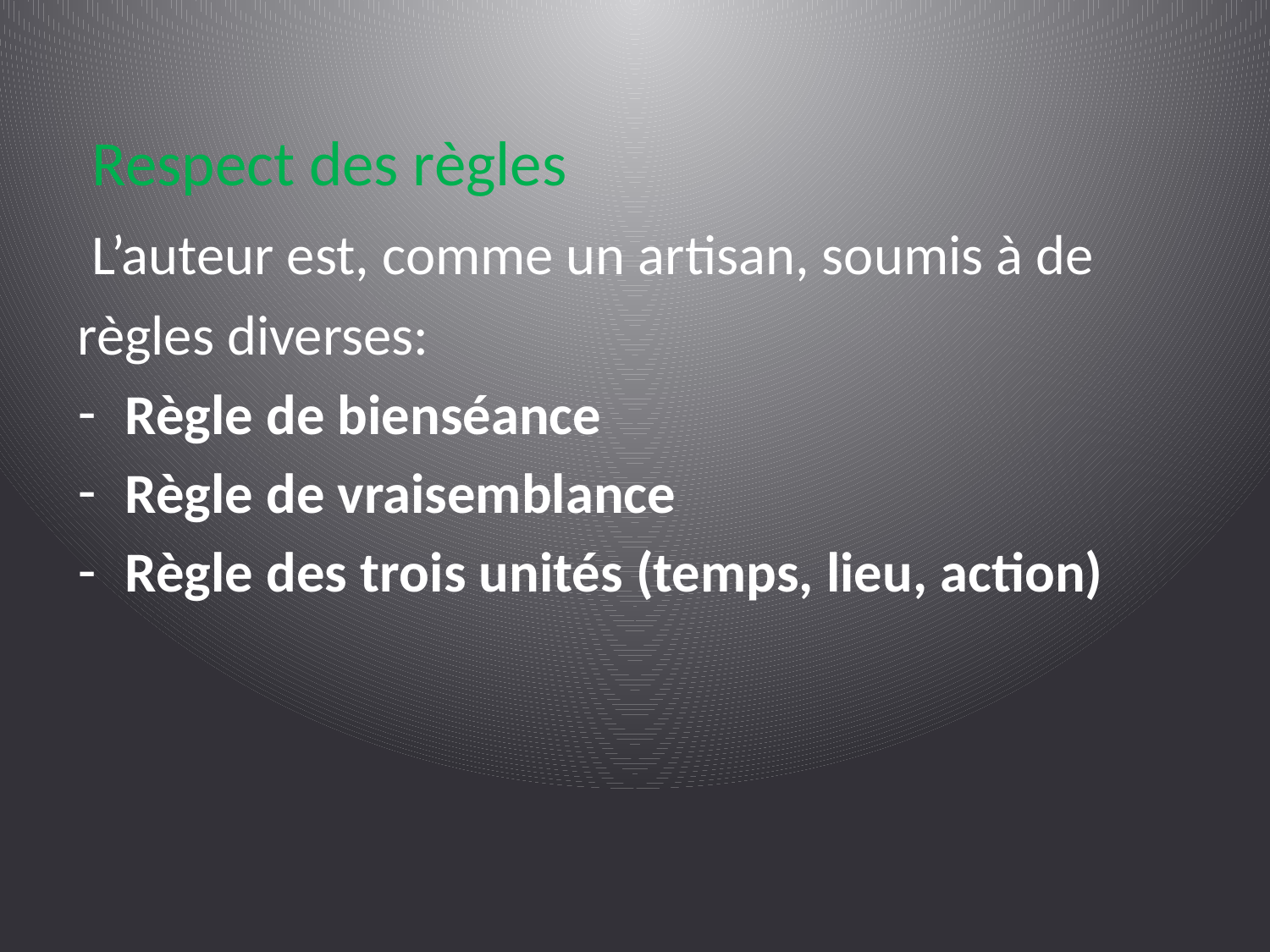

#
 Respect des règles
 L’auteur est, comme un artisan, soumis à de
règles diverses:
Règle de bienséance
Règle de vraisemblance
Règle des trois unités (temps, lieu, action)